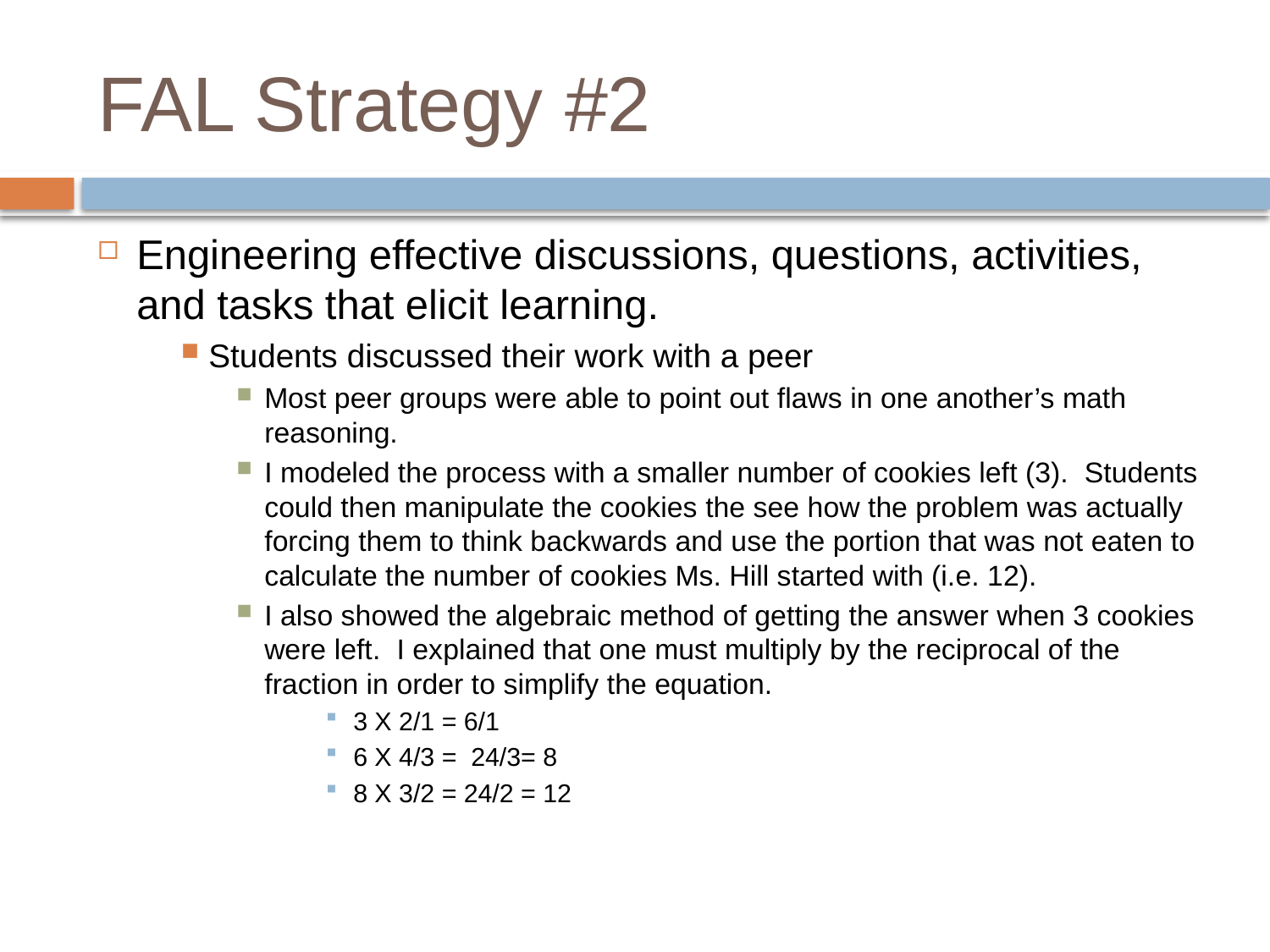

# FAL Strategy #2
Engineering effective discussions, questions, activities, and tasks that elicit learning.
Students discussed their work with a peer
Most peer groups were able to point out flaws in one another’s math reasoning.
I modeled the process with a smaller number of cookies left (3).  Students could then manipulate the cookies the see how the problem was actually forcing them to think backwards and use the portion that was not eaten to calculate the number of cookies Ms. Hill started with (i.e. 12).
I also showed the algebraic method of getting the answer when 3 cookies were left.  I explained that one must multiply by the reciprocal of the fraction in order to simplify the equation.
3 X 2/1 = 6/1
6 X 4/3 =  24/3= 8
8 X 3/2 = 24/2 = 12